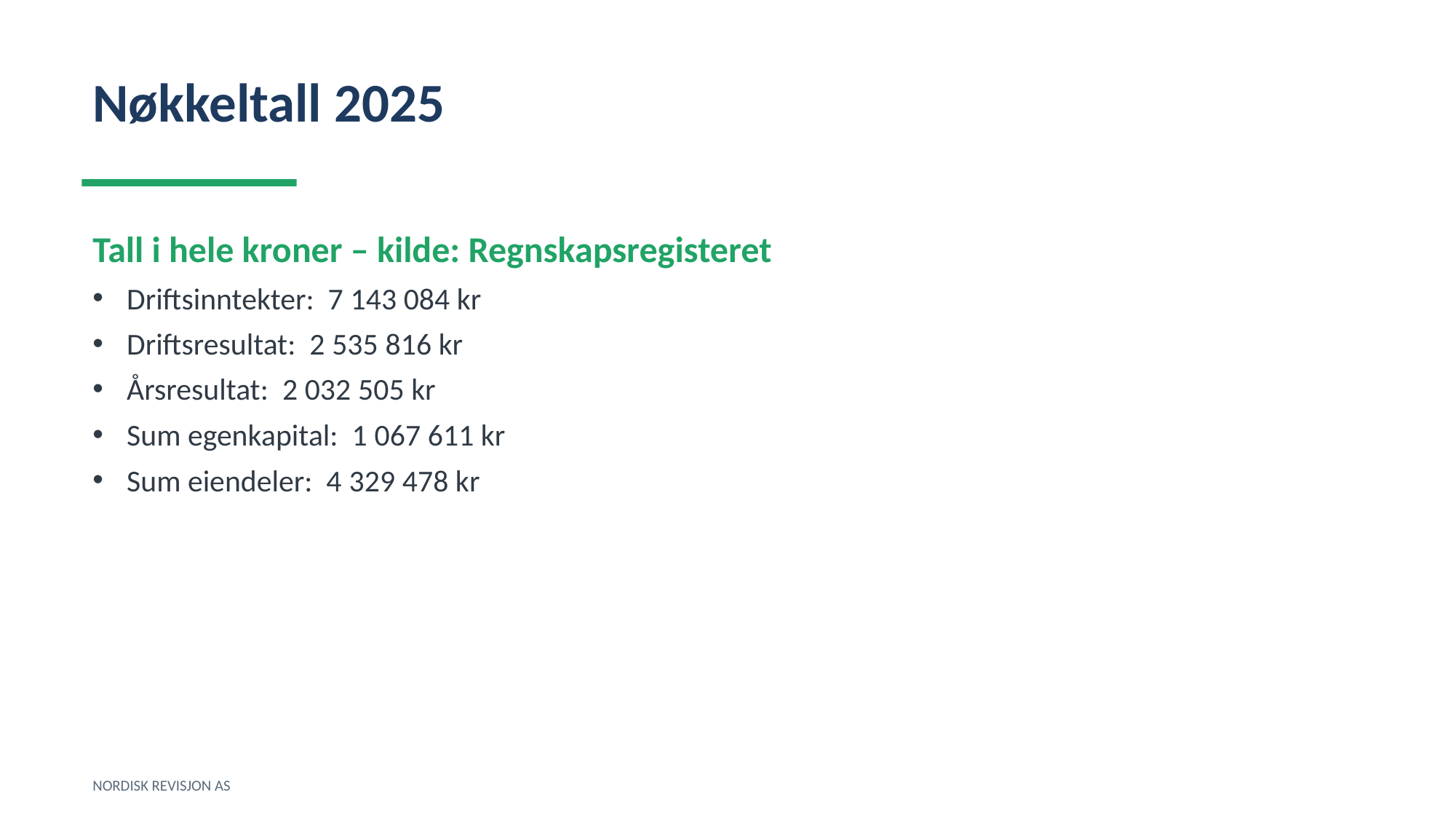

Nøkkeltall 2025

Tall i hele kroner – kilde: Regnskapsregisteret
Driftsinntekter:  7 143 084 kr
Driftsresultat:  2 535 816 kr
Årsresultat:  2 032 505 kr
Sum egenkapital:  1 067 611 kr
Sum eiendeler:  4 329 478 kr
NORDISK REVISJON AS